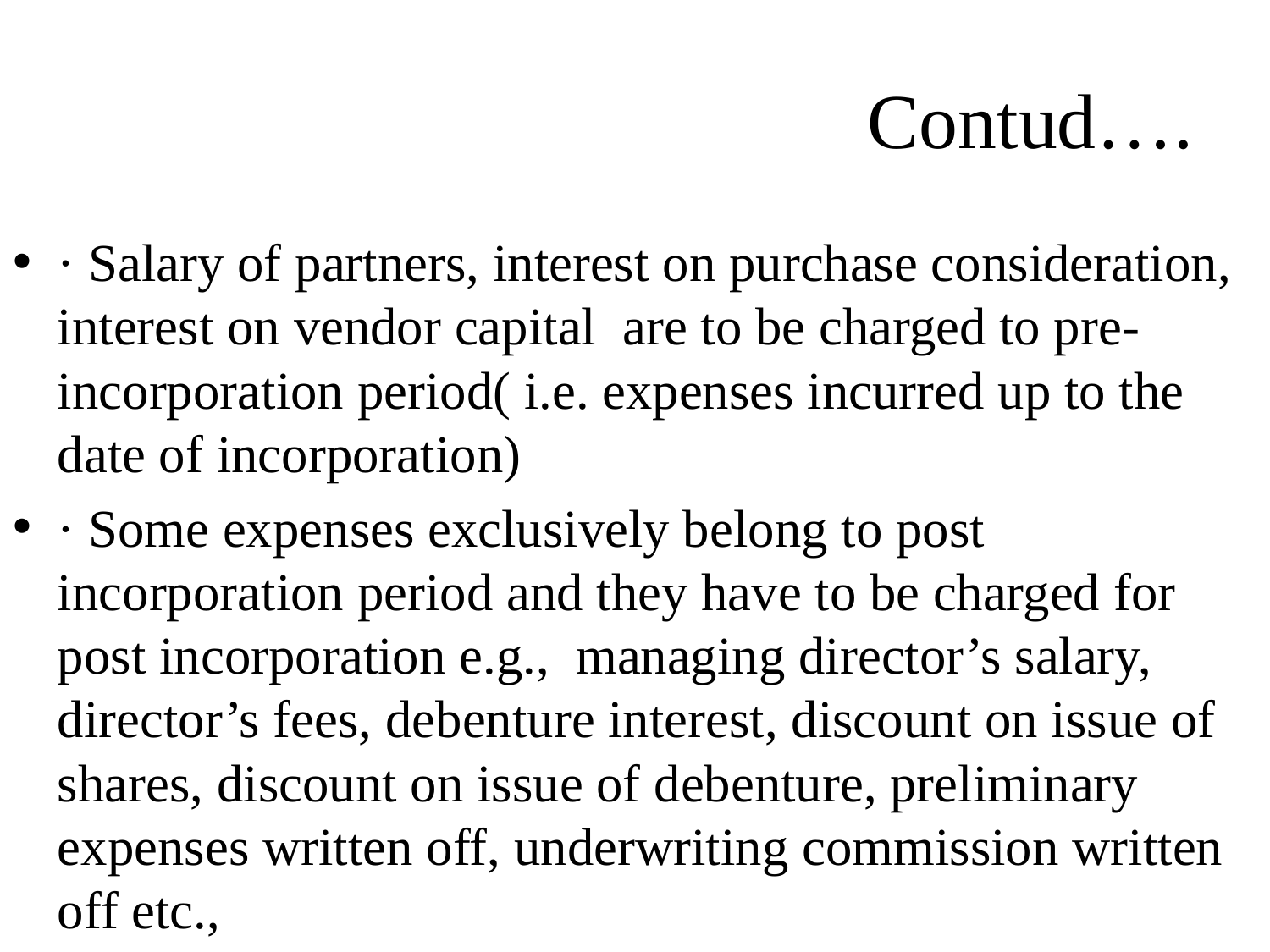

# Contud….
· Salary of partners, interest on purchase consideration, interest on vendor capital  are to be charged to pre-incorporation period( i.e. expenses incurred up to the date of incorporation)
· Some expenses exclusively belong to post incorporation period and they have to be charged for post incorporation e.g.,  managing director’s salary, director’s fees, debenture interest, discount on issue of shares, discount on issue of debenture, preliminary expenses written off, underwriting commission written off etc.,